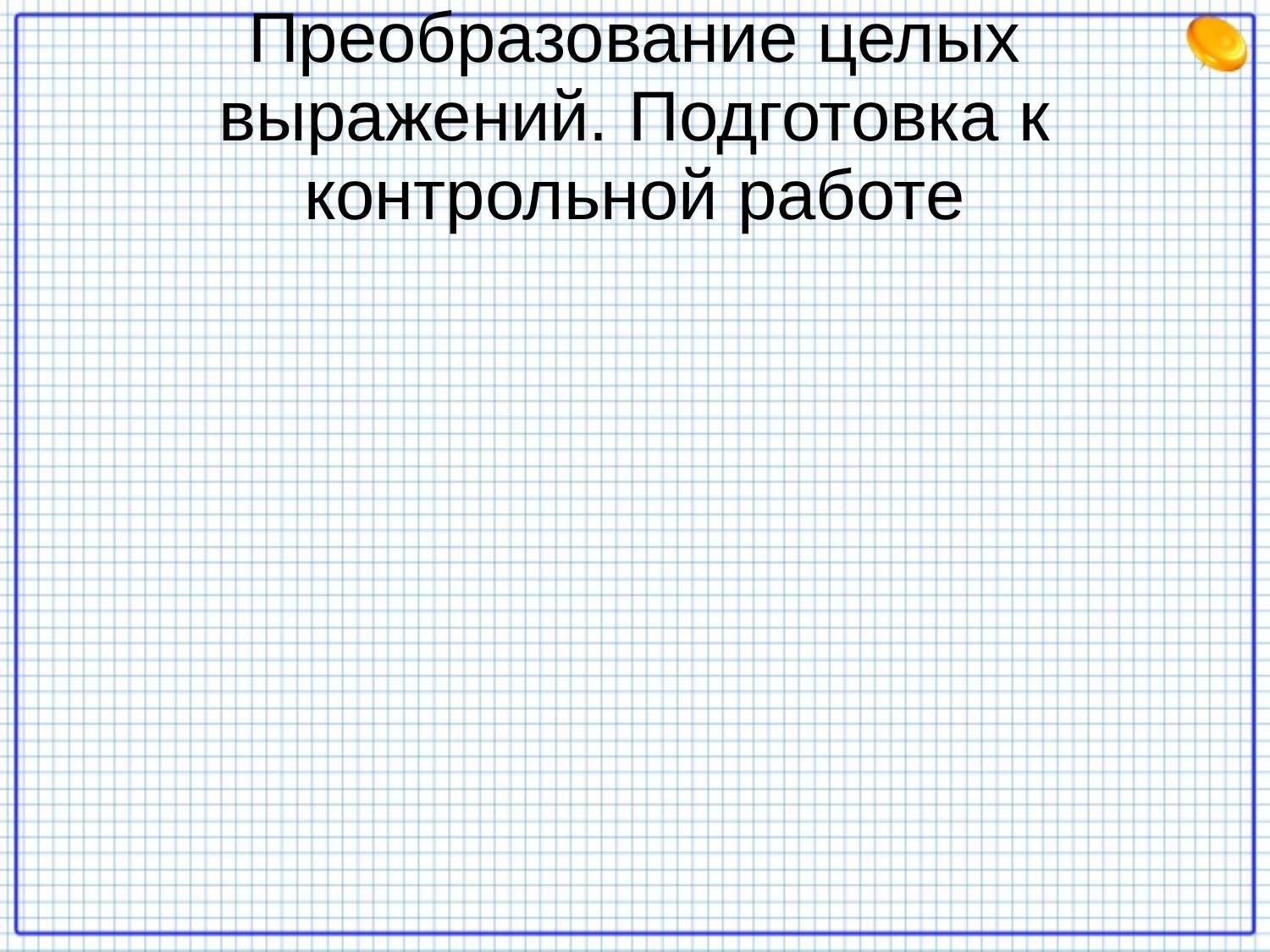

# Преобразование целых выражений. Подготовка к контрольной работе